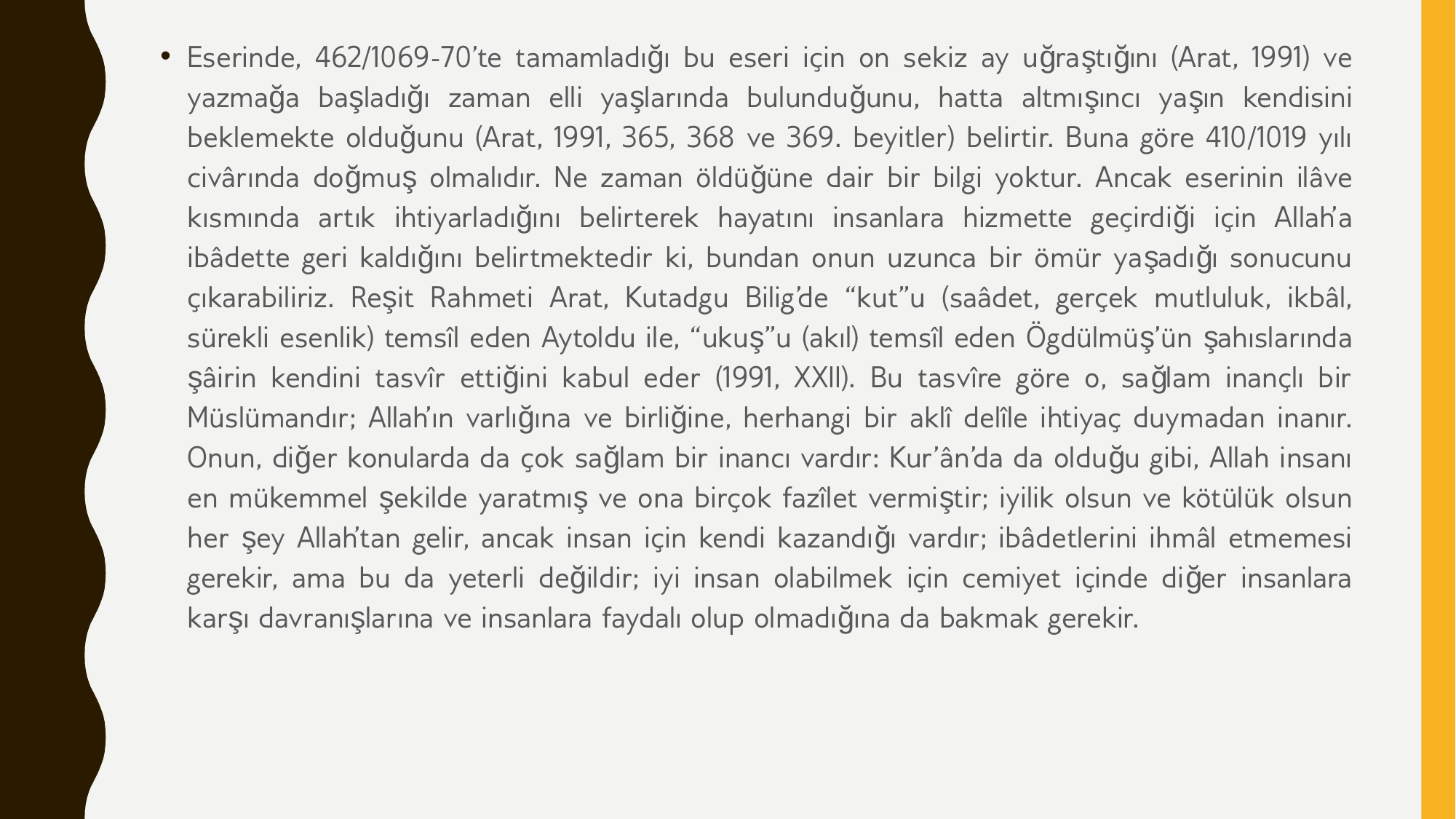

Eserinde, 462/1069-70’te tamamladığı bu eseri için on sekiz ay uğraştığını (Arat, 1991) ve yazmağa başladığı zaman elli yaşlarında bulunduğunu, hatta altmışıncı yaşın kendisini beklemekte olduğunu (Arat, 1991, 365, 368 ve 369. beyitler) belirtir. Buna göre 410/1019 yılı civârında doğmuş olmalıdır. Ne zaman öldüğüne dair bir bilgi yoktur. Ancak eserinin ilâve kısmında artık ihtiyarladığını belirterek hayatını insanlara hizmette geçirdiği için Allah’a ibâdette geri kaldığını belirtmektedir ki, bundan onun uzunca bir ömür yaşadığı sonucunu çıkarabiliriz. Reşit Rahmeti Arat, Kutadgu Bilig’de “kut”u (saâdet, gerçek mutluluk, ikbâl, sürekli esenlik) temsîl eden Aytoldu ile, “ukuş”u (akıl) temsîl eden Ögdülmüş’ün şahıslarında şâirin kendini tasvîr ettiğini kabul eder (1991, XXII). Bu tasvîre göre o, sağlam inançlı bir Müslümandır; Allah’ın varlığına ve birliğine, herhangi bir aklî delîle ihtiyaç duymadan inanır. Onun, diğer konularda da çok sağlam bir inancı vardır: Kur’ân’da da olduğu gibi, Allah insanı en mükemmel şekilde yaratmış ve ona birçok fazîlet vermiştir; iyilik olsun ve kötülük olsun her şey Allah’tan gelir, ancak insan için kendi kazandığı vardır; ibâdetlerini ihmâl etmemesi gerekir, ama bu da yeterli değildir; iyi insan olabilmek için cemiyet içinde diğer insanlara karşı davranışlarına ve insanlara faydalı olup olmadığına da bakmak gerekir.